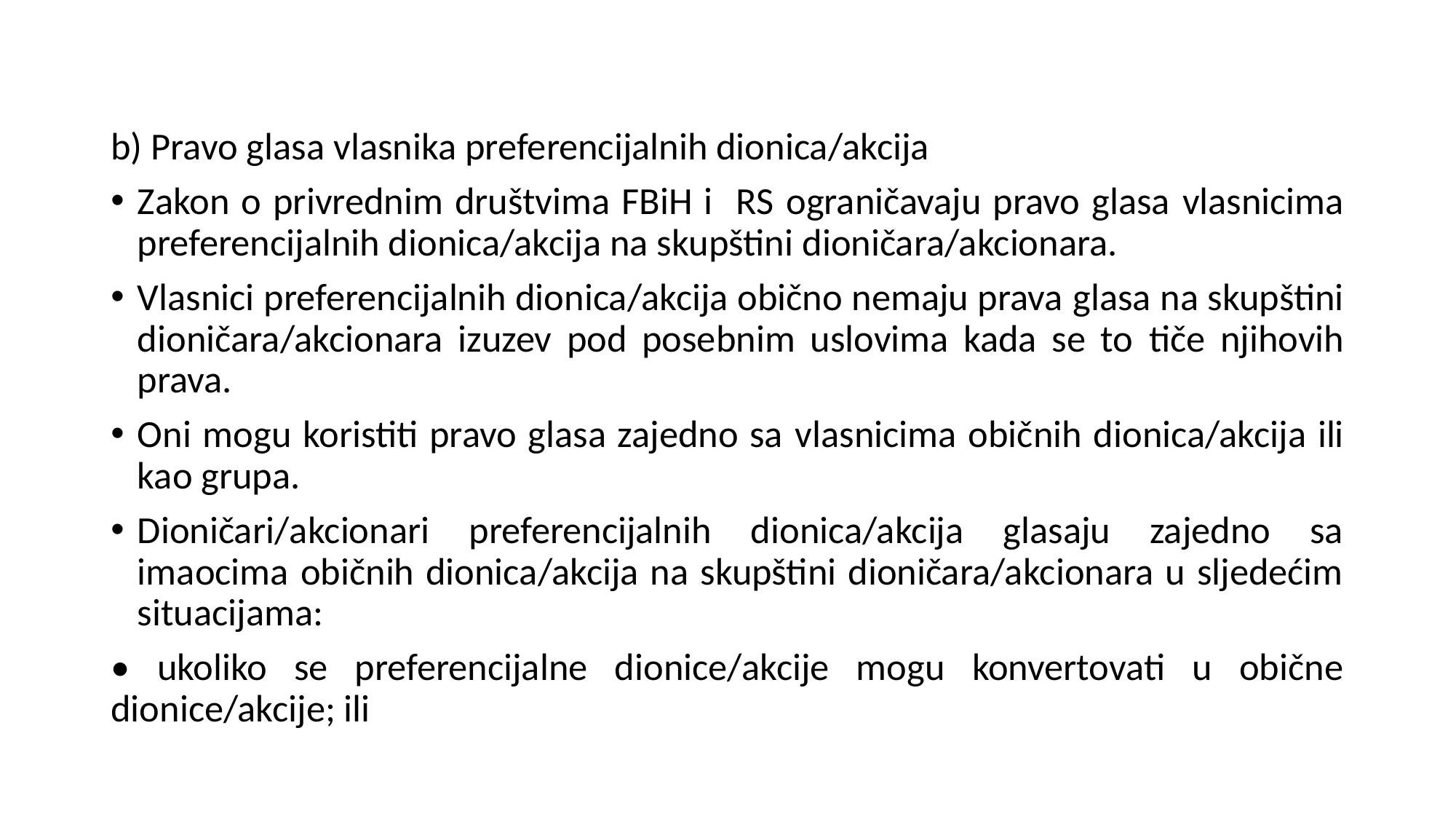

b) Pravo glasa vlasnika preferencijalnih dionica/akcija
Zakon o privrednim društvima FBiH i  RS ograničavaju pravo glasa vlasnicima preferencijalnih dionica/akcija na skupštini dioničara/akcionara.
Vlasnici preferencijalnih dionica/akcija obično nemaju prava glasa na skupštini dioničara/akcionara izuzev pod posebnim uslovima kada se to tiče njihovih prava.
Oni mogu koristiti pravo glasa zajedno sa vlasnicima običnih dionica/akcija ili kao grupa.
Dioničari/akcionari preferencijalnih dionica/akcija glasaju zajedno sa imaocima običnih dionica/akcija na skupštini dioničara/akcionara u sljedećim situacijama:
• ukoliko se preferencijalne dionice/akcije mogu konvertovati u obične dionice/akcije; ili